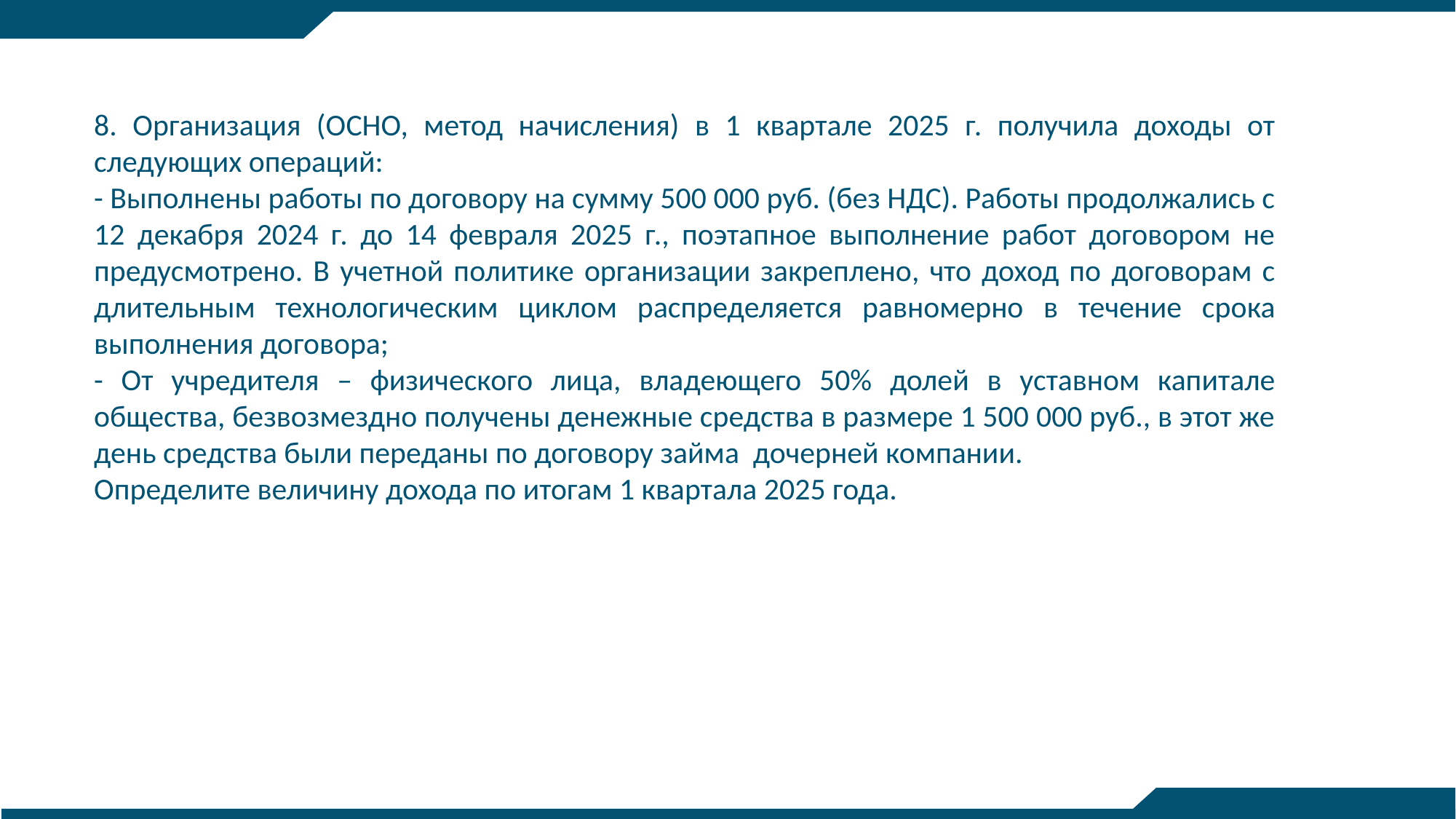

8. Организация (ОСНО, метод начисления) в 1 квартале 2025 г. получила доходы от следующих операций:
- Выполнены работы по договору на сумму 500 000 руб. (без НДС). Работы продолжались с 12 декабря 2024 г. до 14 февраля 2025 г., поэтапное выполнение работ договором не предусмотрено. В учетной политике организации закреплено, что доход по договорам с длительным технологическим циклом распределяется равномерно в течение срока выполнения договора;
- От учредителя – физического лица, владеющего 50% долей в уставном капитале общества, безвозмездно получены денежные средства в размере 1 500 000 руб., в этот же день средства были переданы по договору займа  дочерней компании.
Определите величину дохода по итогам 1 квартала 2025 года.